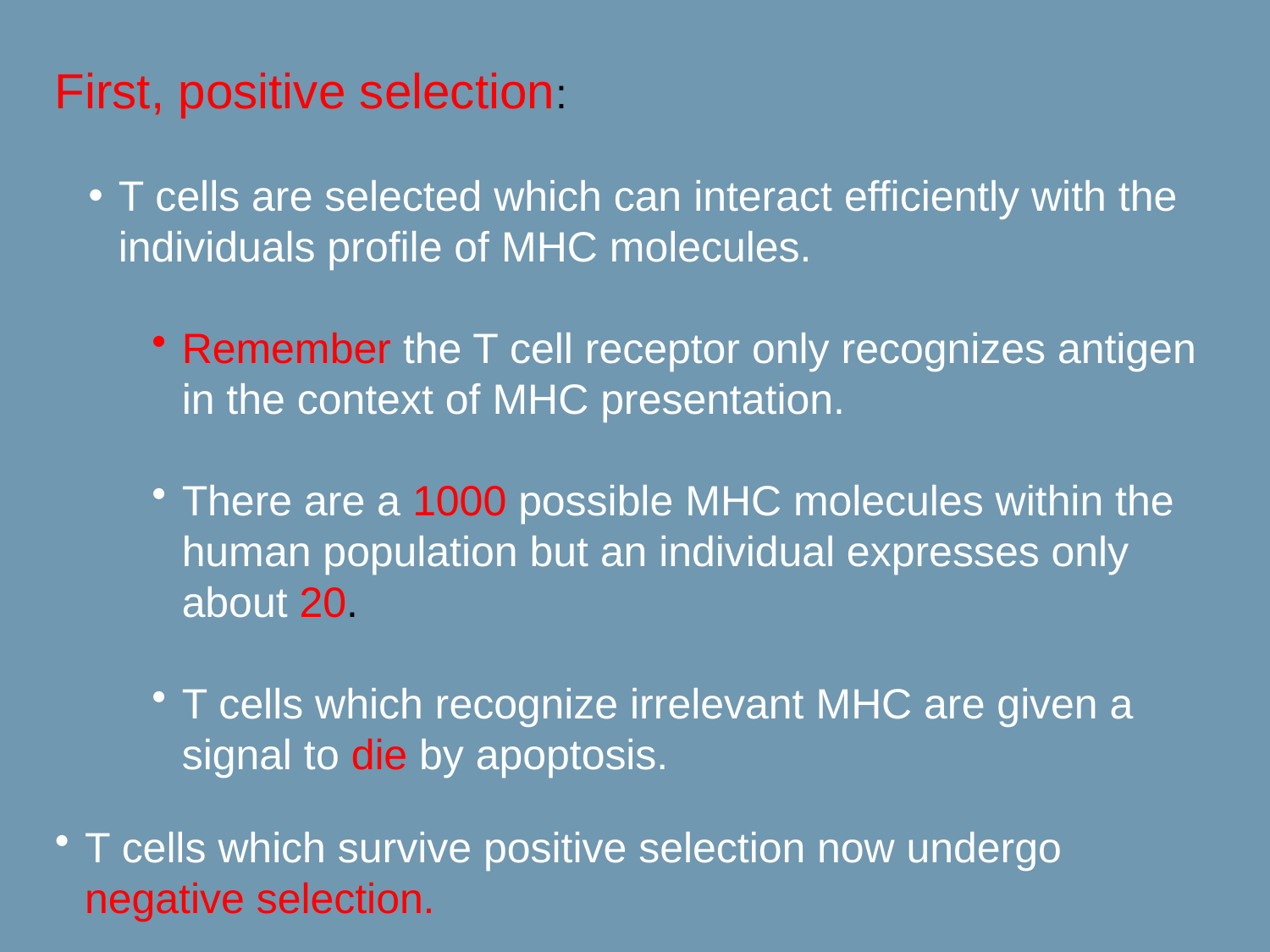

First, positive selection:

T cells are selected which can interact efficiently with the individuals profile of MHC molecules.

Remember the T cell receptor only recognizes antigen in the context of MHC presentation.

There are a 1000 possible MHC molecules within the human population but an individual expresses only about 20.

T cells which recognize irrelevant MHC are given a signal to die by apoptosis.

T cells which survive positive selection now undergo negative selection.